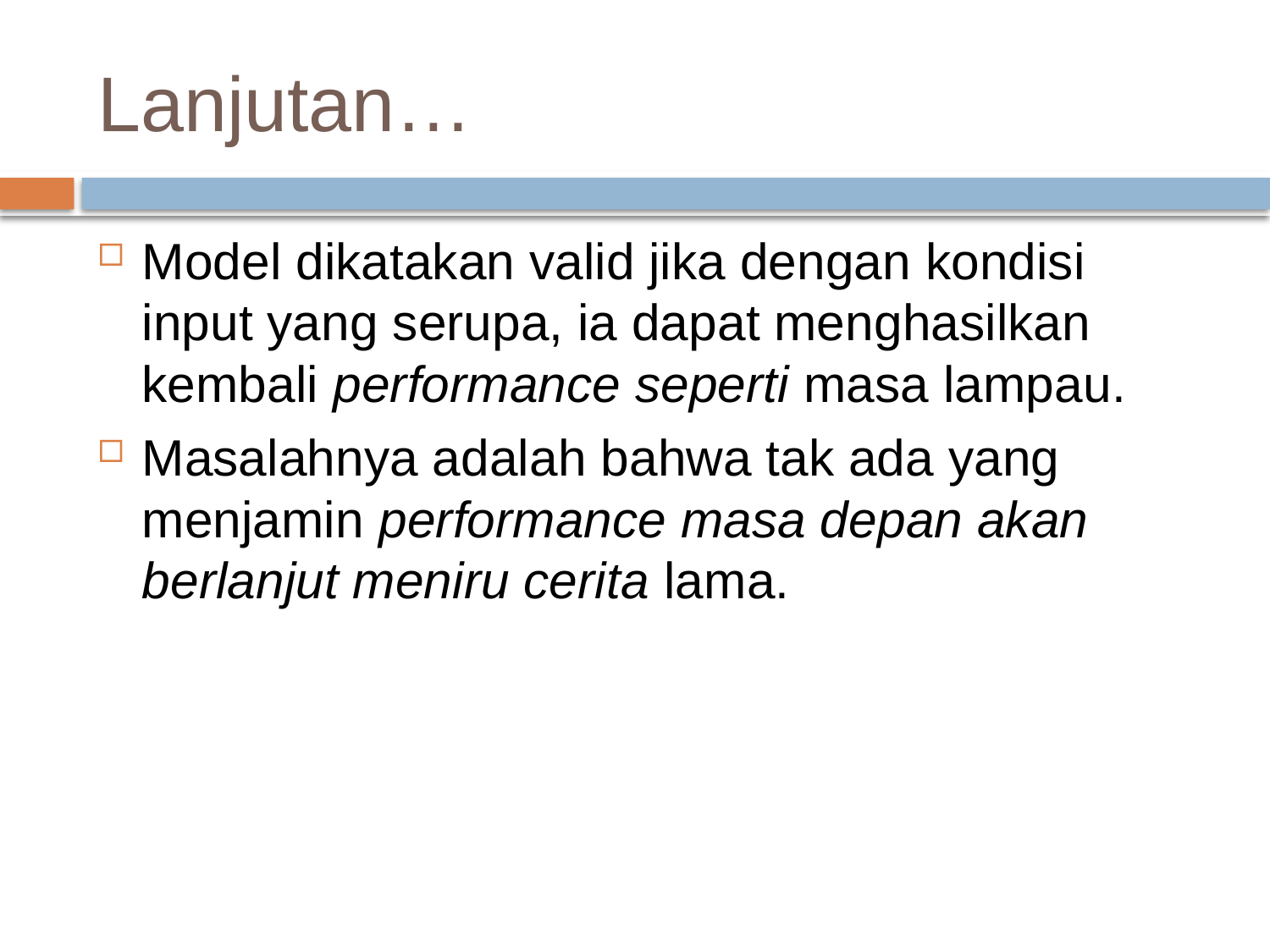

# Lanjutan…
Model dikatakan valid jika dengan kondisi input yang serupa, ia dapat menghasilkan kembali performance seperti masa lampau.
Masalahnya adalah bahwa tak ada yang menjamin performance masa depan akan berlanjut meniru cerita lama.